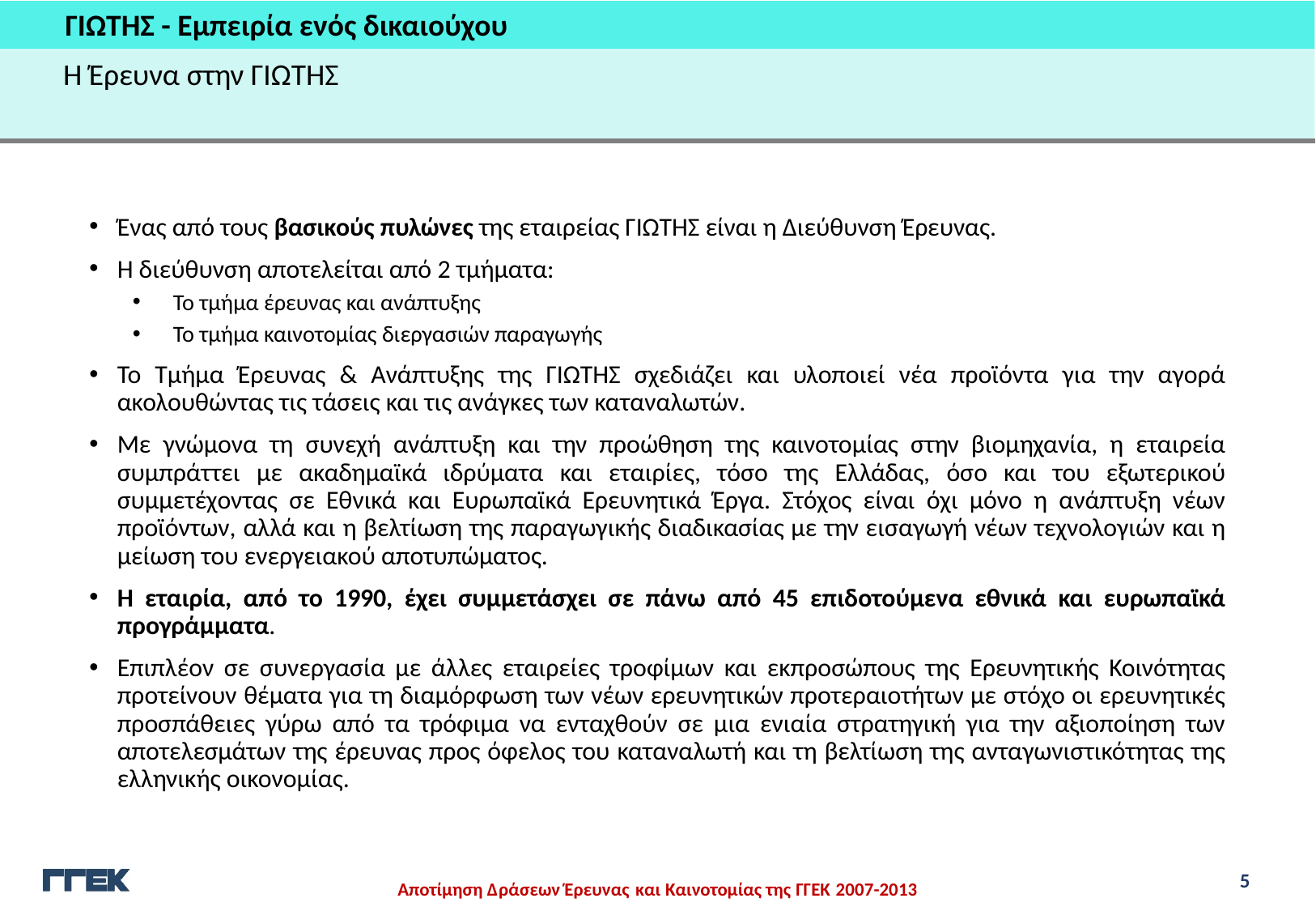

ΓΙΩΤΗΣ - Εμπειρία ενός δικαιούχου
Η Έρευνα στην ΓΙΩΤΗΣ
Ένας από τους βασικούς πυλώνες της εταιρείας ΓΙΩΤΗΣ είναι η Διεύθυνση Έρευνας.
Η διεύθυνση αποτελείται από 2 τμήματα:
Το τμήμα έρευνας και ανάπτυξης
Το τμήμα καινοτομίας διεργασιών παραγωγής
Το Τμήμα Έρευνας & Ανάπτυξης της ΓΙΩΤΗΣ σχεδιάζει και υλοποιεί νέα προϊόντα για την αγορά ακολουθώντας τις τάσεις και τις ανάγκες των καταναλωτών.
Με γνώμονα τη συνεχή ανάπτυξη και την προώθηση της καινοτομίας στην βιομηχανία, η εταιρεία συμπράττει με ακαδημαϊκά ιδρύματα και εταιρίες, τόσο της Ελλάδας, όσο και του εξωτερικού συμμετέχοντας σε Εθνικά και Ευρωπαϊκά Ερευνητικά Έργα. Στόχος είναι όχι μόνο η ανάπτυξη νέων προϊόντων, αλλά και η βελτίωση της παραγωγικής διαδικασίας με την εισαγωγή νέων τεχνολογιών και η μείωση του ενεργειακού αποτυπώματος.
Η εταιρία, από το 1990, έχει συμμετάσχει σε πάνω από 45 επιδοτούμενα εθνικά και ευρωπαϊκά προγράμματα.
Επιπλέον σε συνεργασία με άλλες εταιρείες τροφίμων και εκπροσώπους της Ερευνητικής Κοινότητας προτείνουν θέματα για τη διαμόρφωση των νέων ερευνητικών προτεραιοτήτων με στόχο οι ερευνητικές προσπάθειες γύρω από τα τρόφιμα να ενταχθούν σε μια ενιαία στρατηγική για την αξιοποίηση των αποτελεσμάτων της έρευνας προς όφελος του καταναλωτή και τη βελτίωση της ανταγωνιστικότητας της ελληνικής οικονομίας.